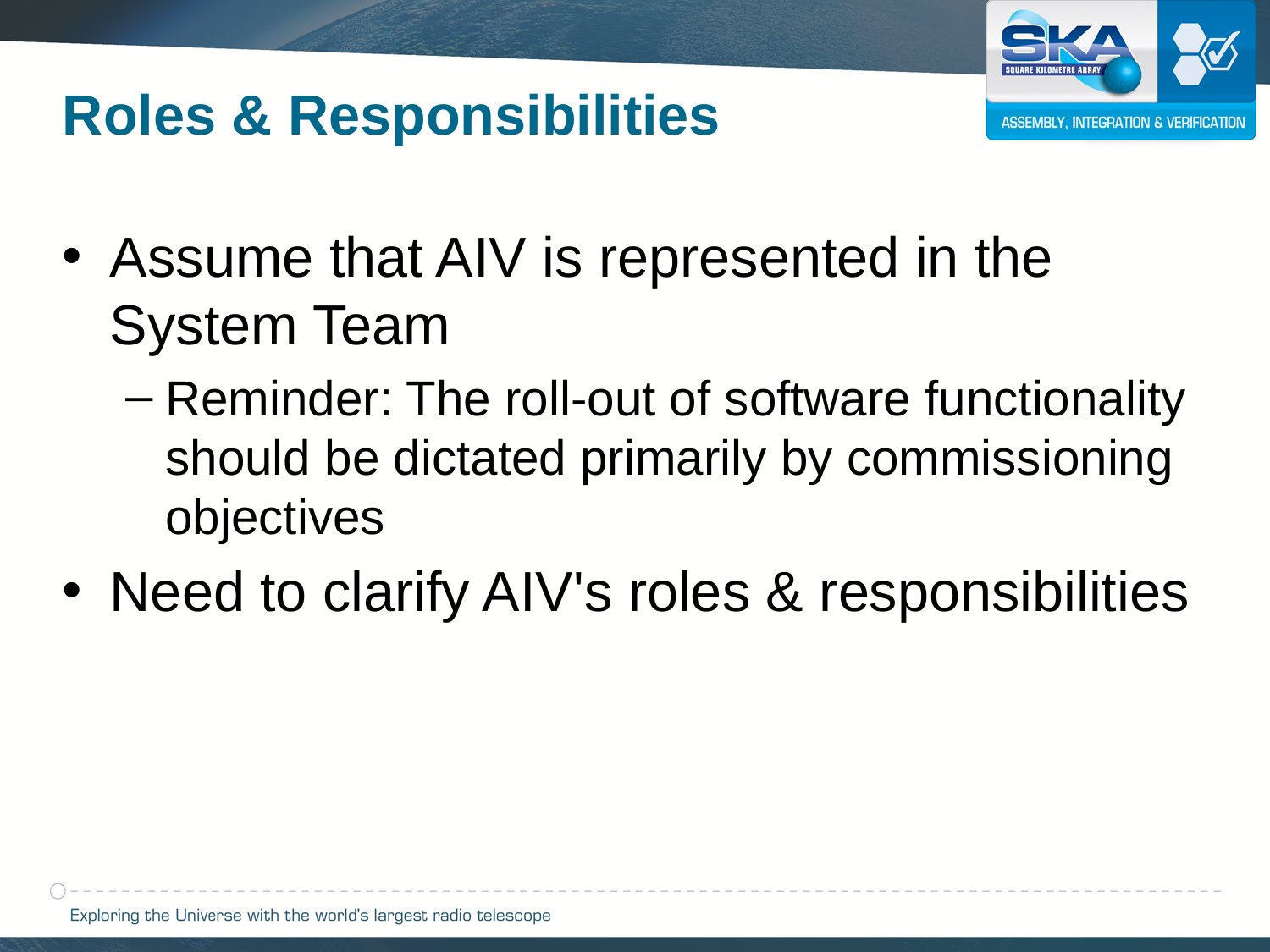

Roles & Responsibilities
Assume that AIV is represented in the System Team
Reminder: The roll-out of software functionality should be dictated primarily by commissioning objectives
Need to clarify AIV's roles & responsibilities